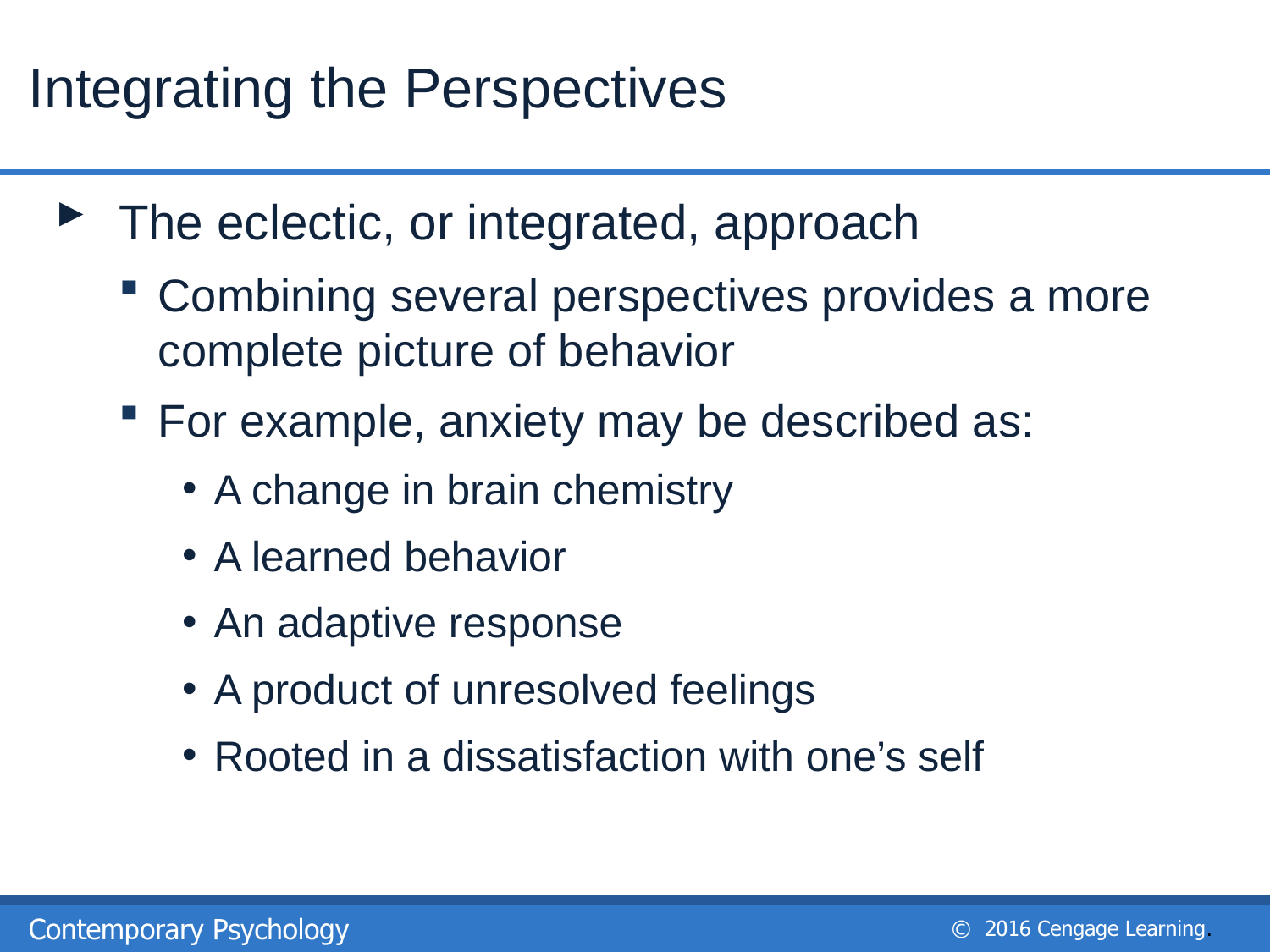

# Integrating the Perspectives
The eclectic, or integrated, approach
Combining several perspectives provides a more complete picture of behavior
For example, anxiety may be described as:
A change in brain chemistry
A learned behavior
An adaptive response
A product of unresolved feelings
Rooted in a dissatisfaction with one’s self